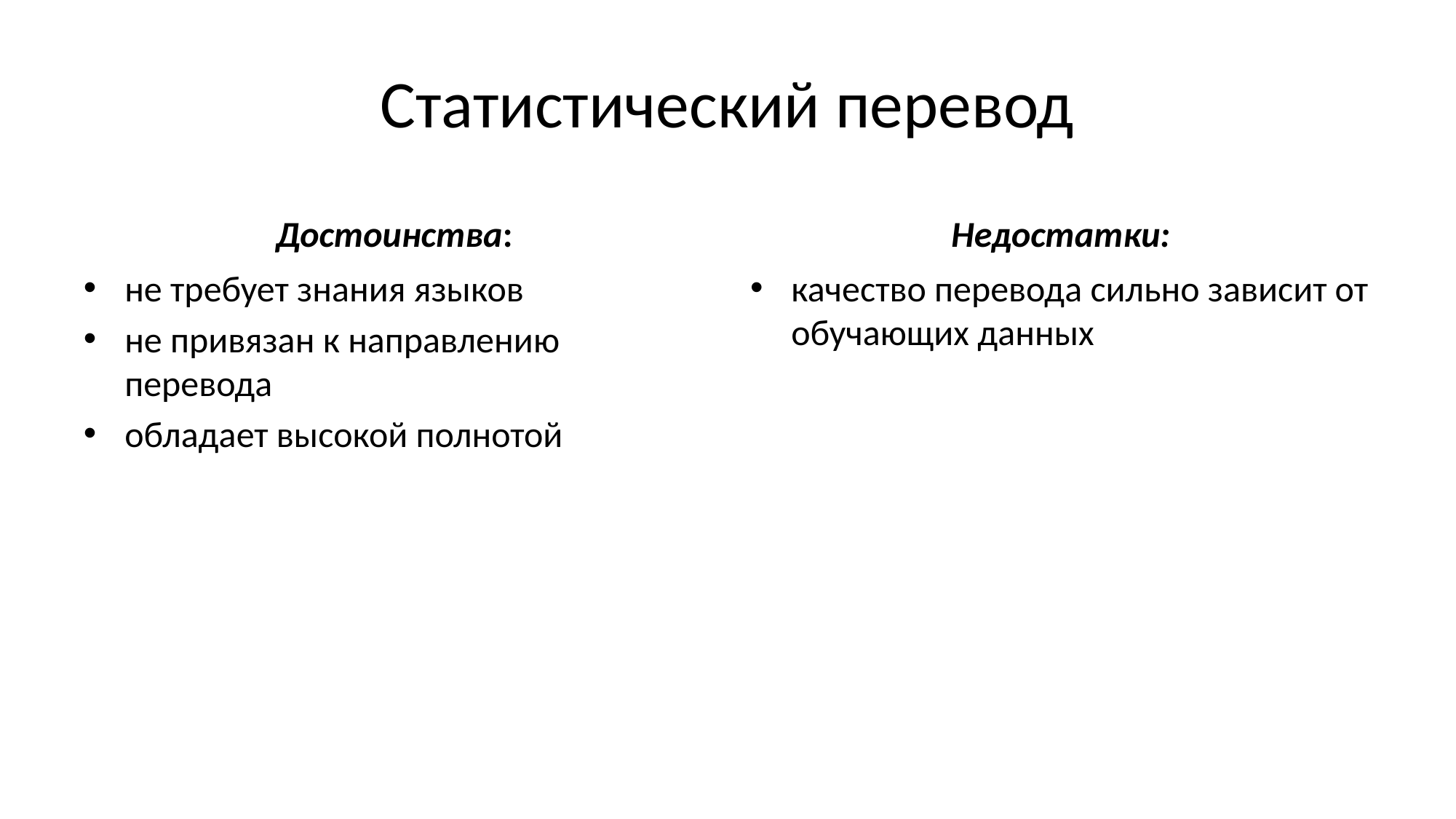

# Статистический перевод
Достоинства:
Недостатки:
не требует знания языков
не привязан к направлению перевода
обладает высокой полнотой

качество перевода сильно зависит от обучающих данных